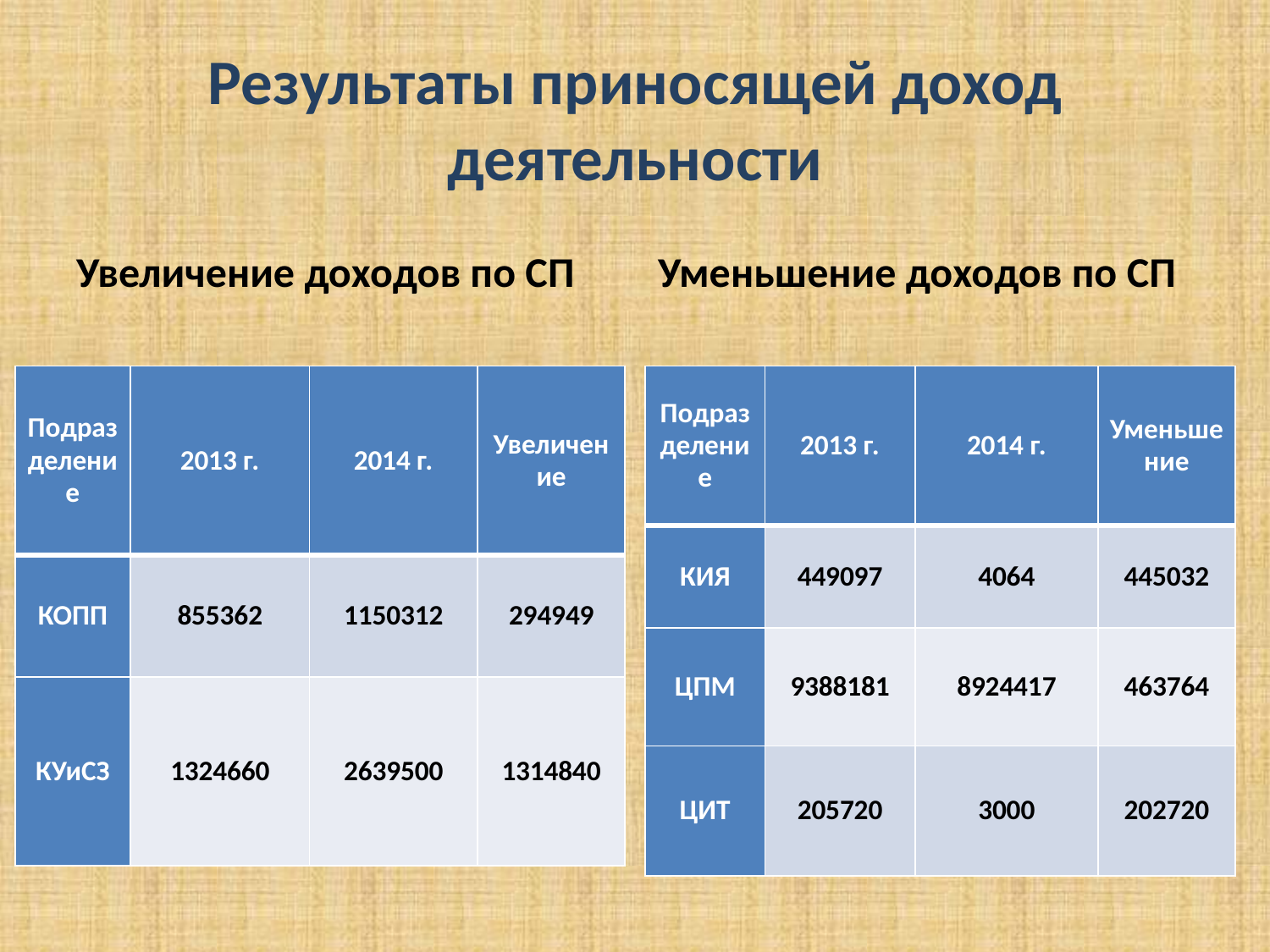

# Результаты приносящей доход деятельности
Увеличение доходов по СП
Уменьшение доходов по СП
| Подразделение | 2013 г. | 2014 г. | Увеличение |
| --- | --- | --- | --- |
| КОПП | 855362 | 1150312 | 294949 |
| КУиСЗ | 1324660 | 2639500 | 1314840 |
| Подразделение | 2013 г. | 2014 г. | Уменьшение |
| --- | --- | --- | --- |
| КИЯ | 449097 | 4064 | 445032 |
| ЦПМ | 9388181 | 8924417 | 463764 |
| ЦИТ | 205720 | 3000 | 202720 |